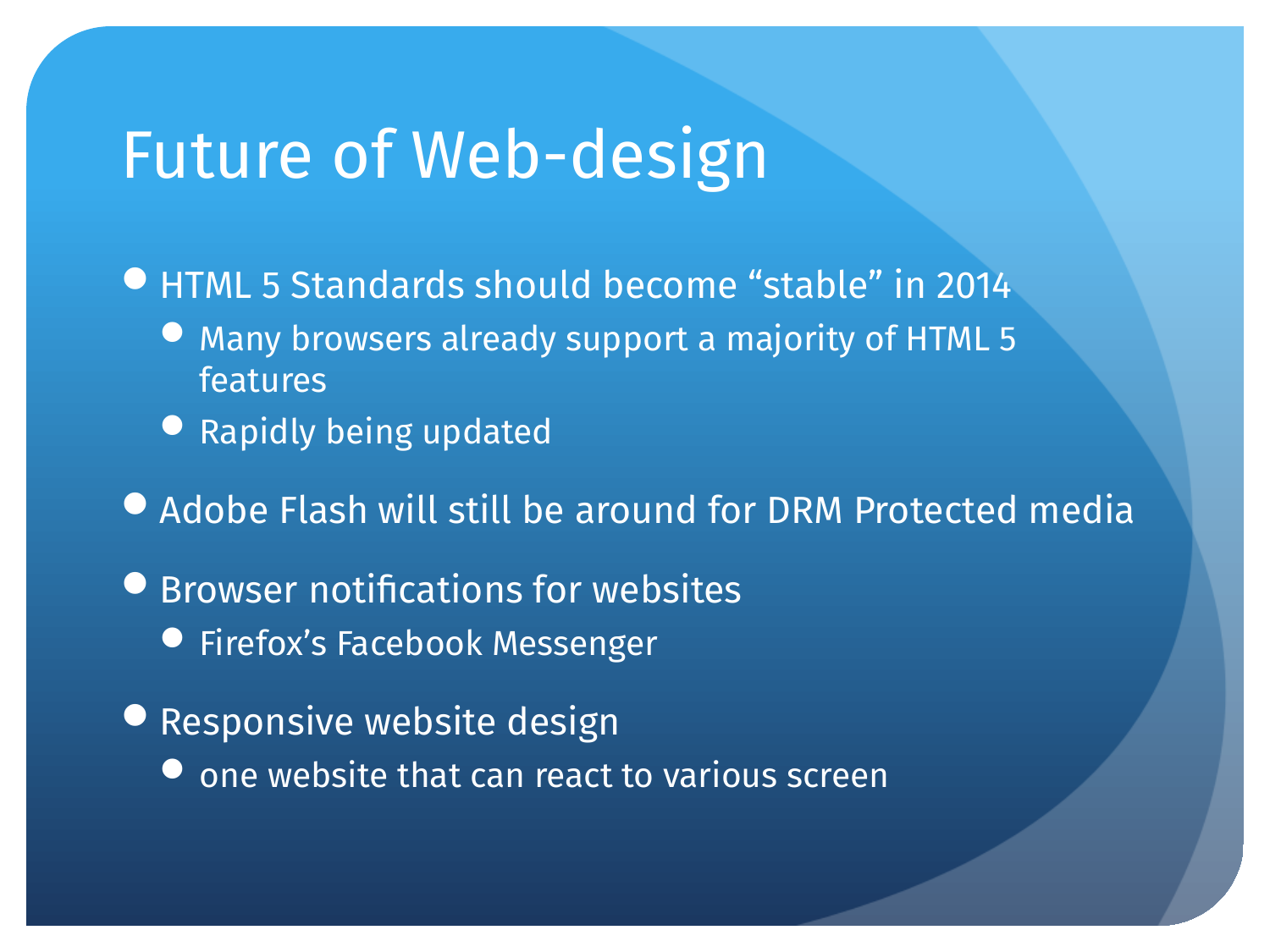

# Future of Web-design
HTML 5 Standards should become “stable” in 2014
Many browsers already support a majority of HTML 5 features
Rapidly being updated
Adobe Flash will still be around for DRM Protected media
Browser notifications for websites
Firefox’s Facebook Messenger
Responsive website design
one website that can react to various screen